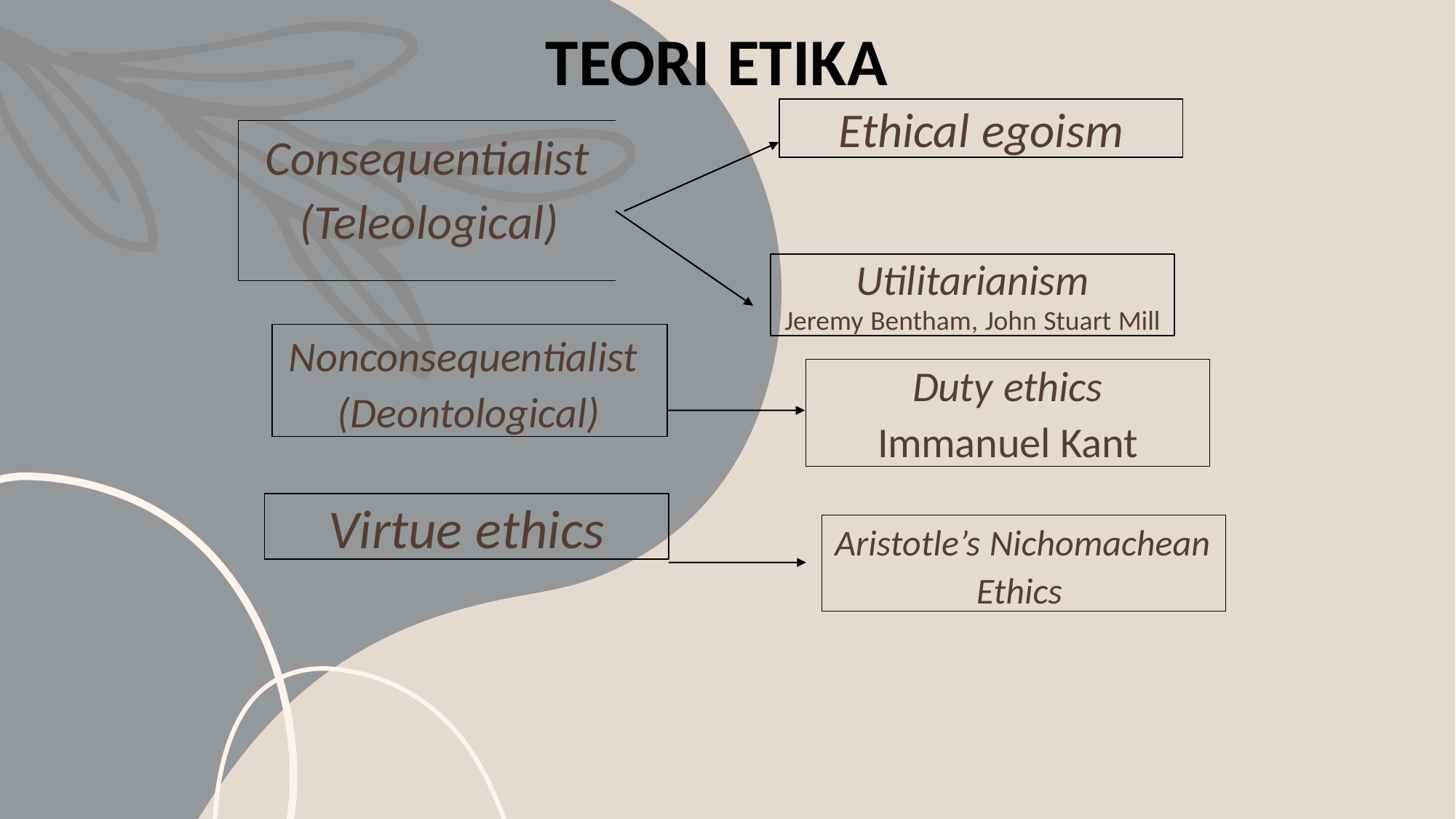

# TEORI ETIKA
Ethical egoism

Consequentialist (Teleological)

Utilitarianism
Jeremy Bentham, John Stuart Mill

Nonconsequentialist (Deontological)
Duty ethics
Immanuel Kant

Virtue ethics
Aristotle’s Nichomachean Ethics